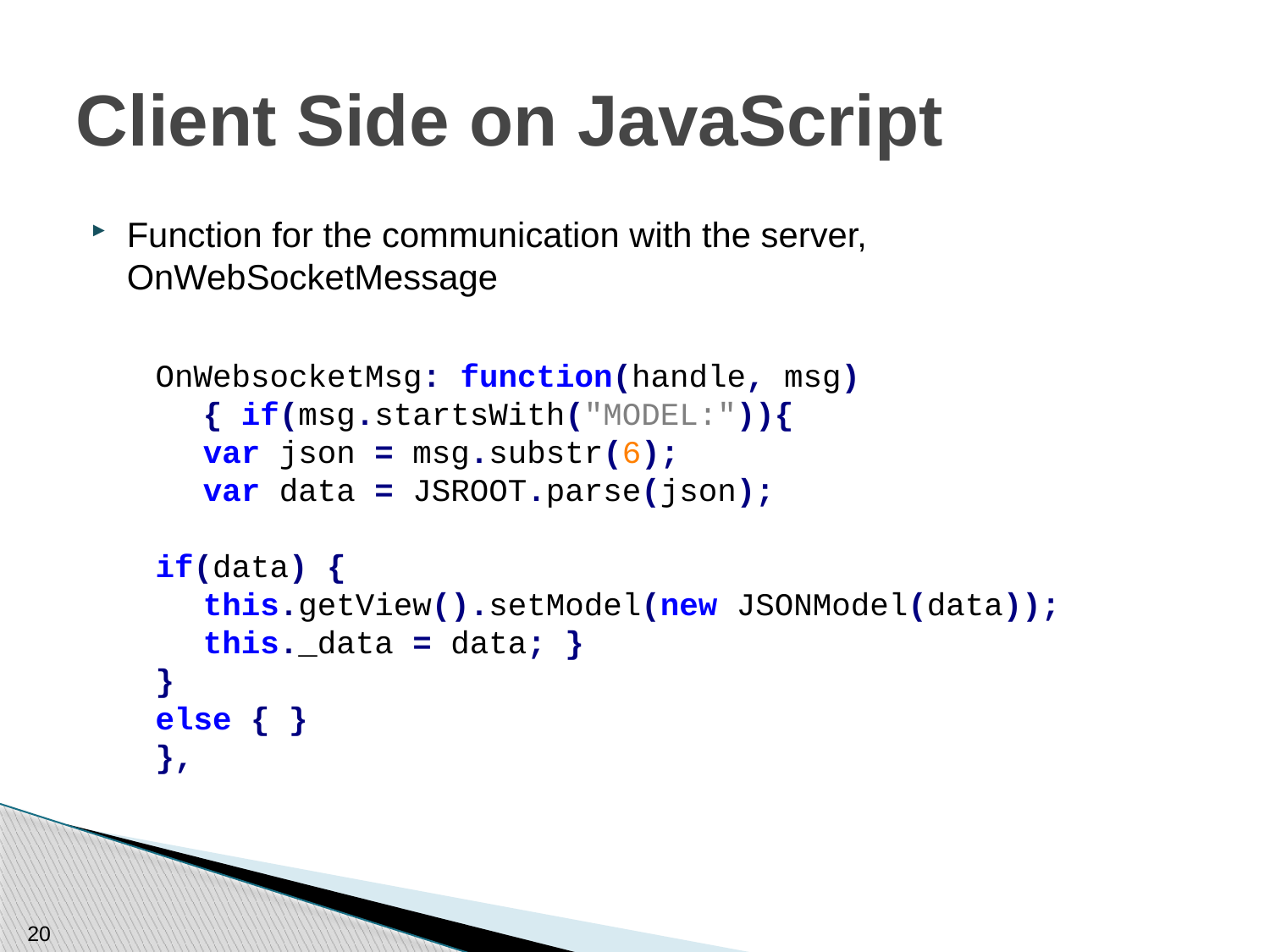

# Client Side on JavaScript
Function for the communication with the server, OnWebSocketMessage

OnWebsocketMsg: function(handle, msg){ if(msg.startsWith("MODEL:")){
	var json = msg.substr(6);
	var data = JSROOT.parse(json);

if(data) {
	this.getView().setModel(new JSONModel(data)); 	this._data = data; }
}
else { }
},
20